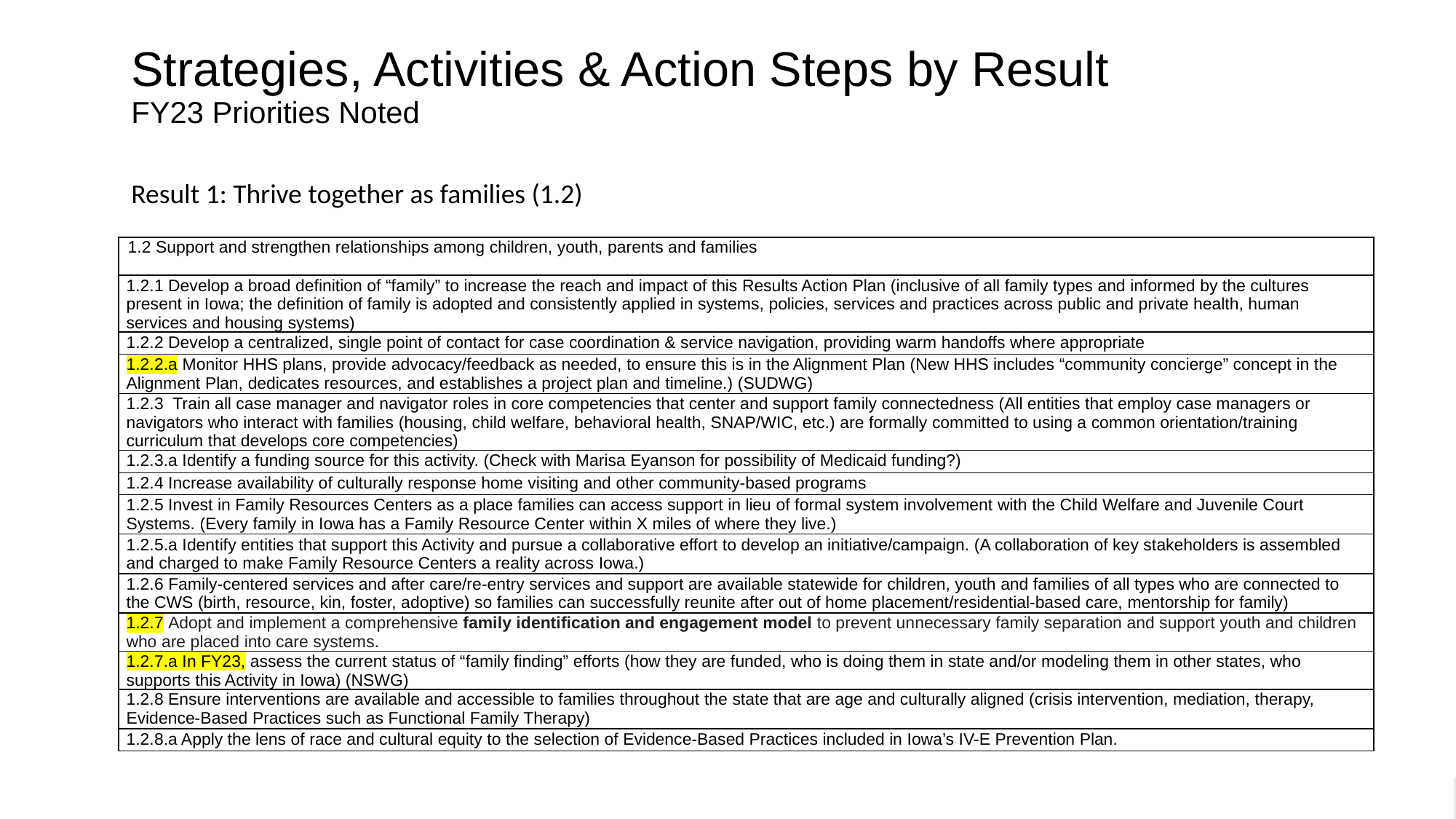

# Strategies, Activities & Action Steps by Result FY23 Priorities Noted
Result 1: Thrive together as families (1.2)

| 1.2 Support and strengthen relationships among children, youth, parents and families |
| --- |
| 1.2.1 Develop a broad definition of “family” to increase the reach and impact of this Results Action Plan (inclusive of all family types and informed by the cultures present in Iowa; the definition of family is adopted and consistently applied in systems, policies, services and practices across public and private health, human services and housing systems) |
| 1.2.2 Develop a centralized, single point of contact for case coordination & service navigation, providing warm handoffs where appropriate |
| 1.2.2.a Monitor HHS plans, provide advocacy/feedback as needed, to ensure this is in the Alignment Plan (New HHS includes “community concierge” concept in the Alignment Plan, dedicates resources, and establishes a project plan and timeline.) (SUDWG) |
| 1.2.3 Train all case manager and navigator roles in core competencies that center and support family connectedness (All entities that employ case managers or navigators who interact with families (housing, child welfare, behavioral health, SNAP/WIC, etc.) are formally committed to using a common orientation/training curriculum that develops core competencies) |
| 1.2.3.a Identify a funding source for this activity. (Check with Marisa Eyanson for possibility of Medicaid funding?) |
| 1.2.4 Increase availability of culturally response home visiting and other community-based programs |
| 1.2.5 Invest in Family Resources Centers as a place families can access support in lieu of formal system involvement with the Child Welfare and Juvenile Court Systems. (Every family in Iowa has a Family Resource Center within X miles of where they live.) |
| 1.2.5.a Identify entities that support this Activity and pursue a collaborative effort to develop an initiative/campaign. (A collaboration of key stakeholders is assembled and charged to make Family Resource Centers a reality across Iowa.) |
| 1.2.6 Family-centered services and after care/re-entry services and support are available statewide for children, youth and families of all types who are connected to the CWS (birth, resource, kin, foster, adoptive) so families can successfully reunite after out of home placement/residential-based care, mentorship for family) |
| 1.2.7 Adopt and implement a comprehensive family identification and engagement model to prevent unnecessary family separation and support youth and children who are placed into care systems. |
| 1.2.7.a In FY23, assess the current status of “family finding” efforts (how they are funded, who is doing them in state and/or modeling them in other states, who supports this Activity in Iowa) (NSWG) |
| 1.2.8 Ensure interventions are available and accessible to families throughout the state that are age and culturally aligned (crisis intervention, mediation, therapy, Evidence-Based Practices such as Functional Family Therapy) |
| 1.2.8.a Apply the lens of race and cultural equity to the selection of Evidence-Based Practices included in Iowa’s IV-E Prevention Plan. |